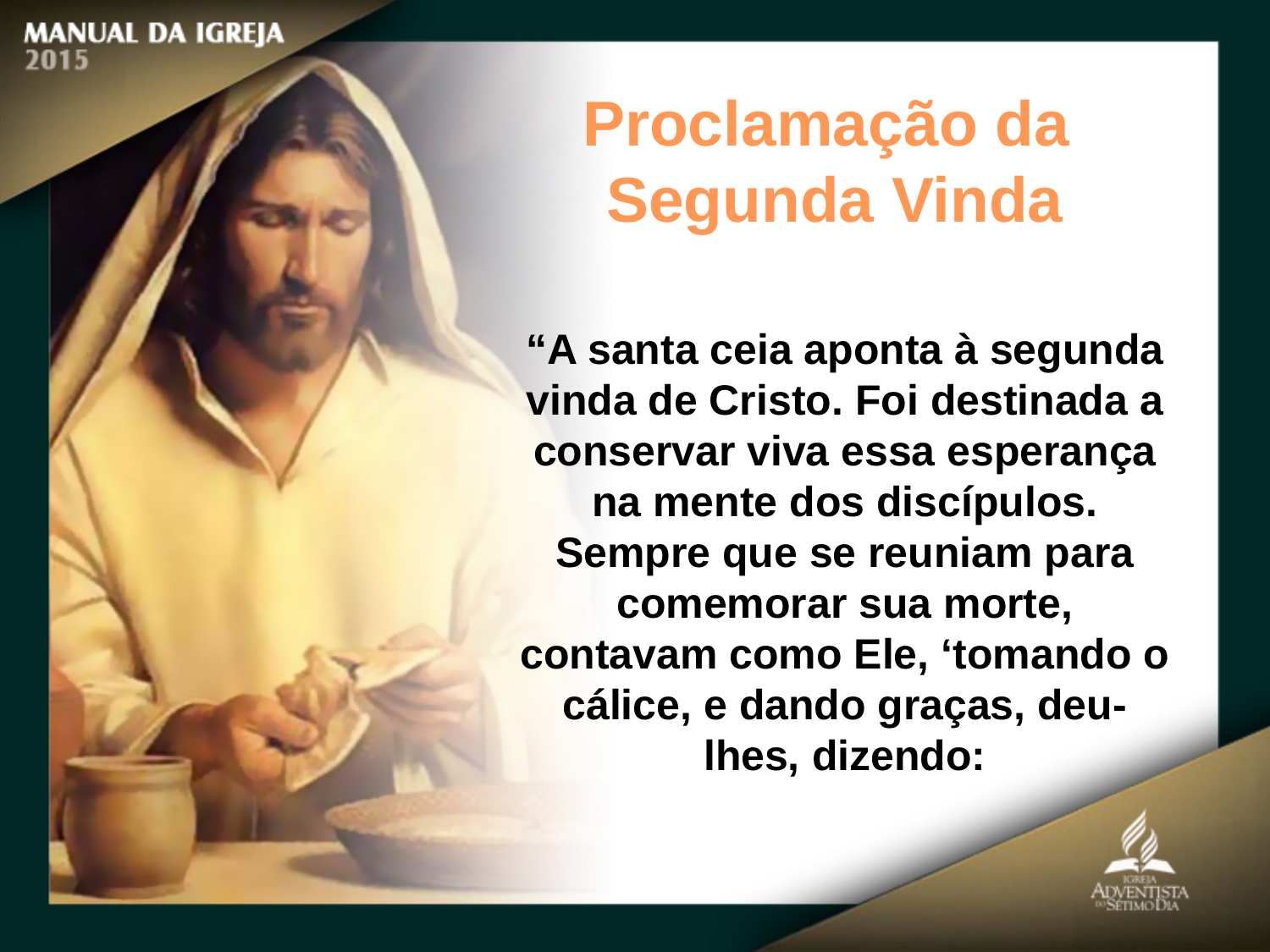

Proclamação da
Segunda Vinda
“A santa ceia aponta à segunda vinda de Cristo. Foi destinada a conservar viva essa esperança na mente dos discípulos. Sempre que se reuniam para comemorar sua morte, contavam como Ele, ‘tomando o cálice, e dando graças, deu-lhes, dizendo: